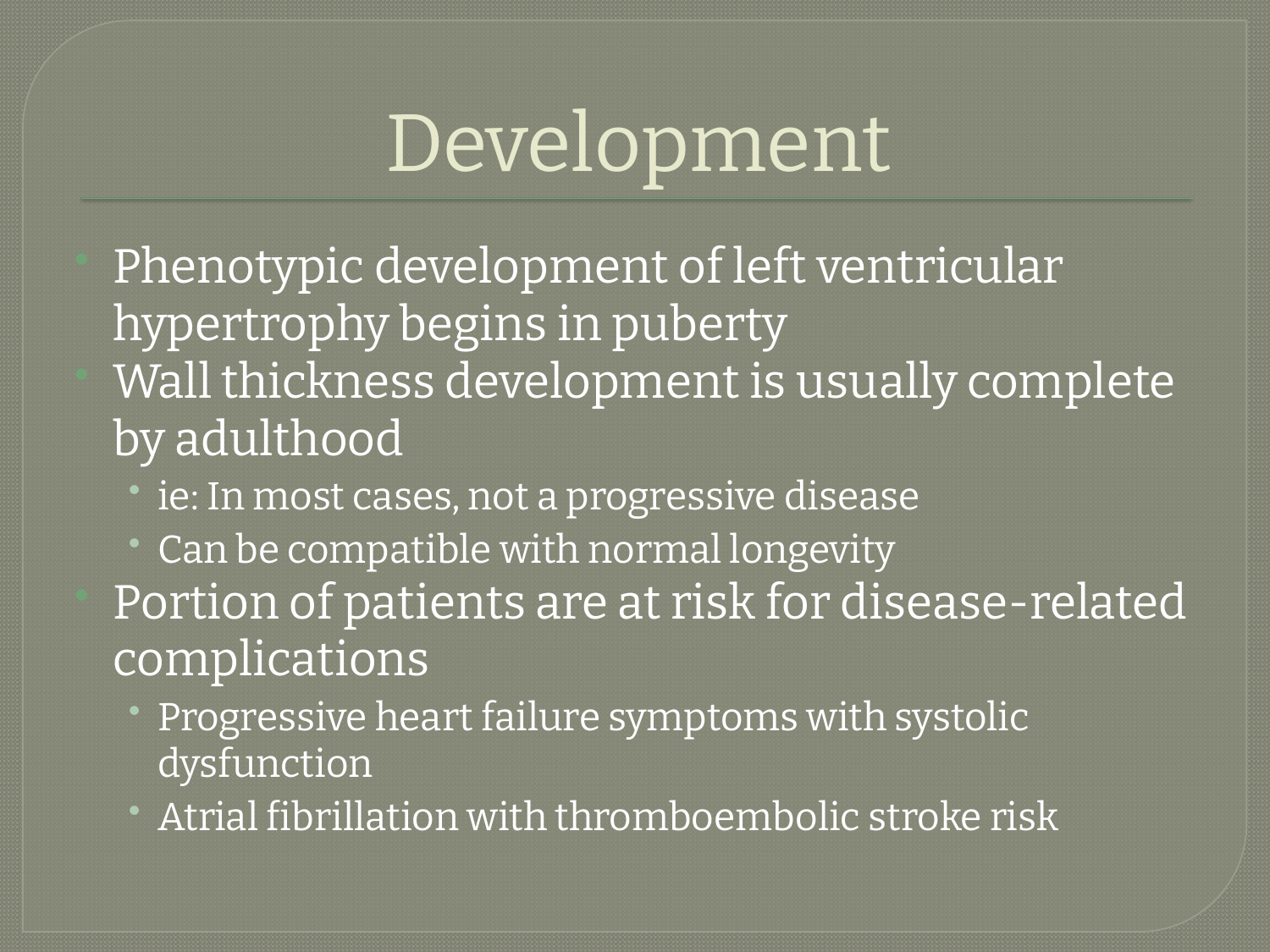

# Development
Phenotypic development of left ventricular hypertrophy begins in puberty
Wall thickness development is usually complete by adulthood
ie: In most cases, not a progressive disease
Can be compatible with normal longevity
Portion of patients are at risk for disease-related complications
Progressive heart failure symptoms with systolic dysfunction
Atrial fibrillation with thromboembolic stroke risk